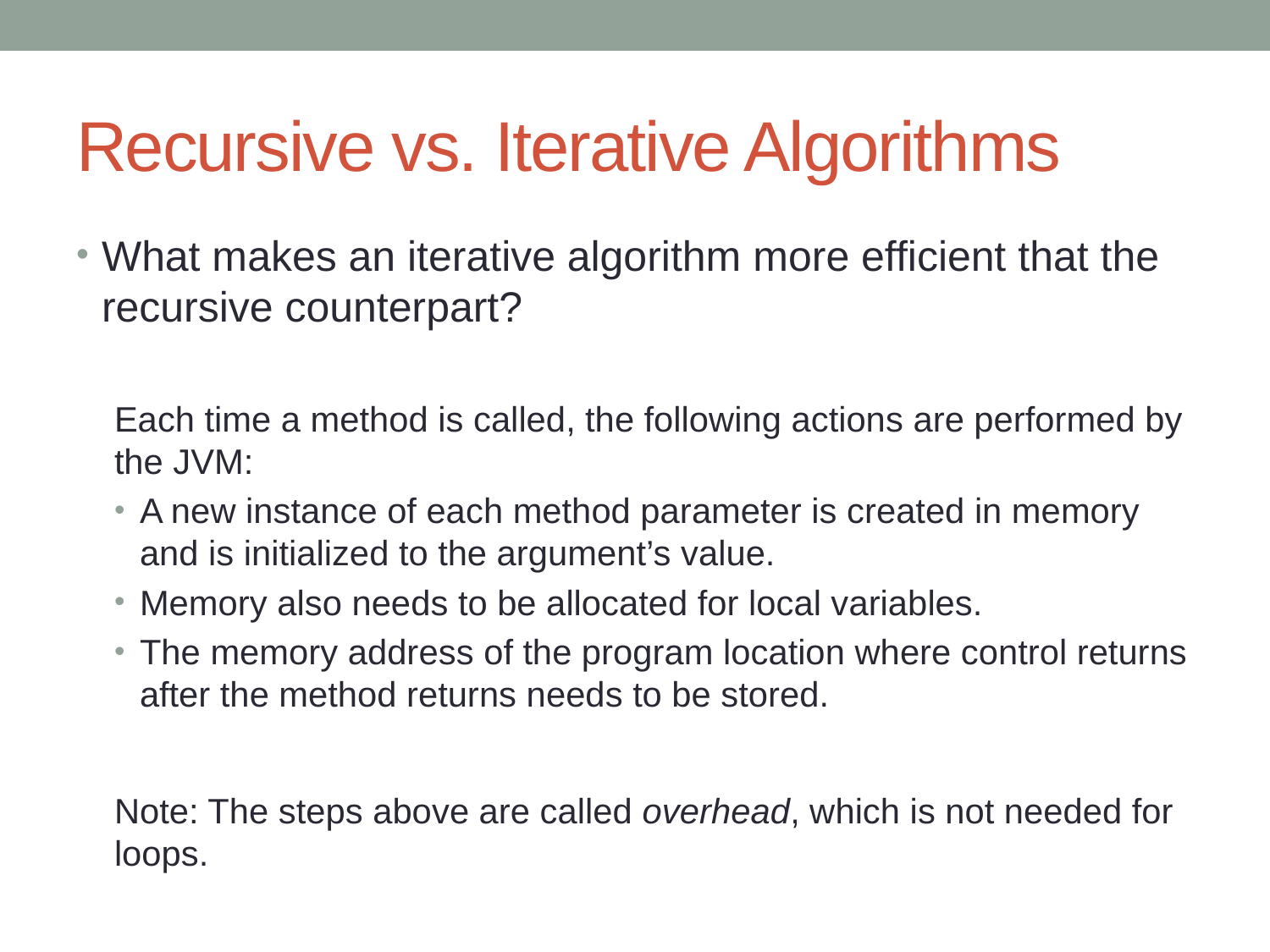

# Recursive vs. Iterative Algorithms
What makes an iterative algorithm more efficient that the recursive counterpart?

Each time a method is called, the following actions are performed by the JVM:
A new instance of each method parameter is created in memory and is initialized to the argument’s value.
Memory also needs to be allocated for local variables.
The memory address of the program location where control returns after the method returns needs to be stored.

Note: The steps above are called overhead, which is not needed for loops.